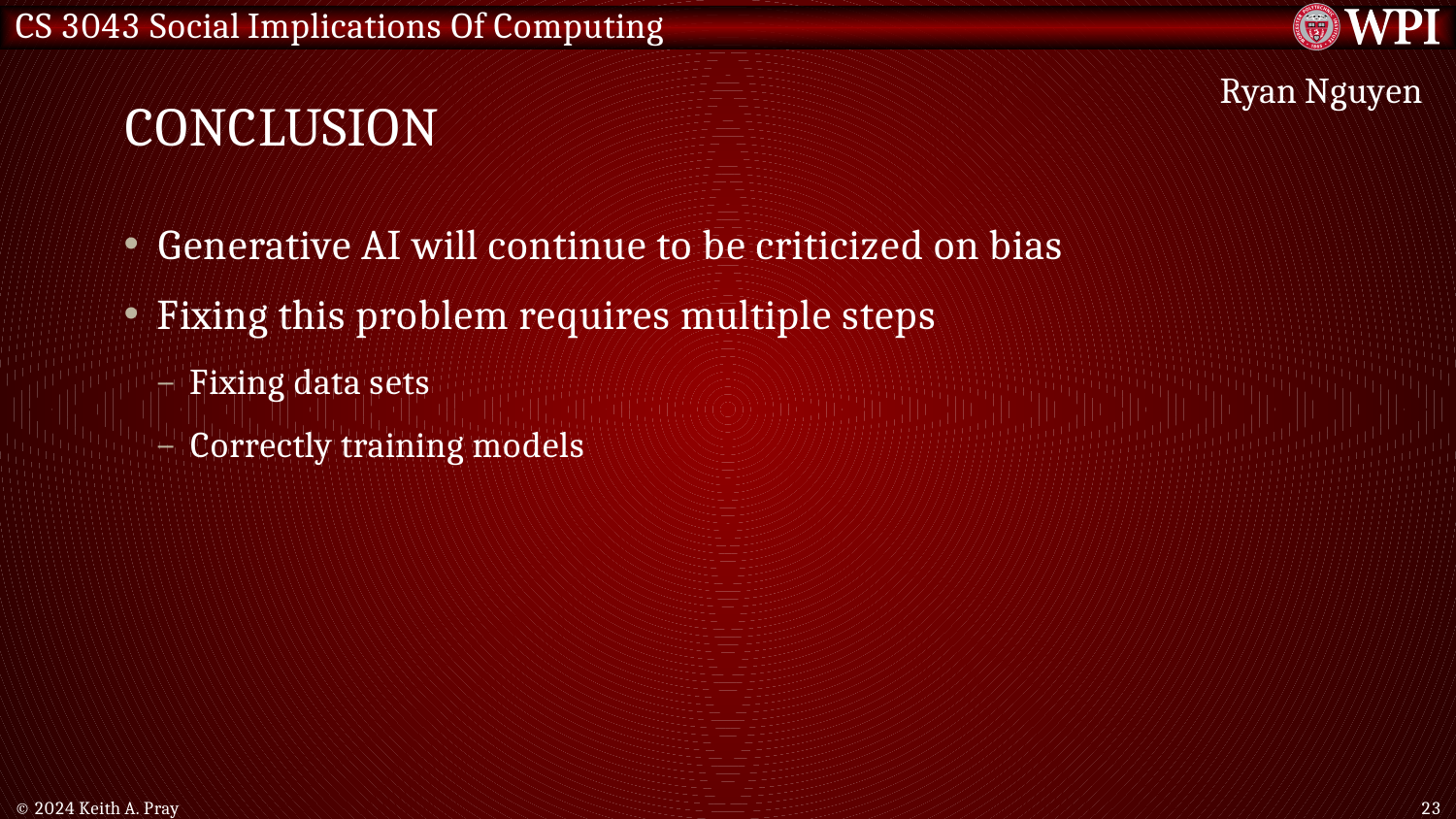

# Conclusion
Ryan Nguyen
Generative AI will continue to be criticized on bias
Fixing this problem requires multiple steps
Fixing data sets
Correctly training models

© 2024 Keith A. Pray
23